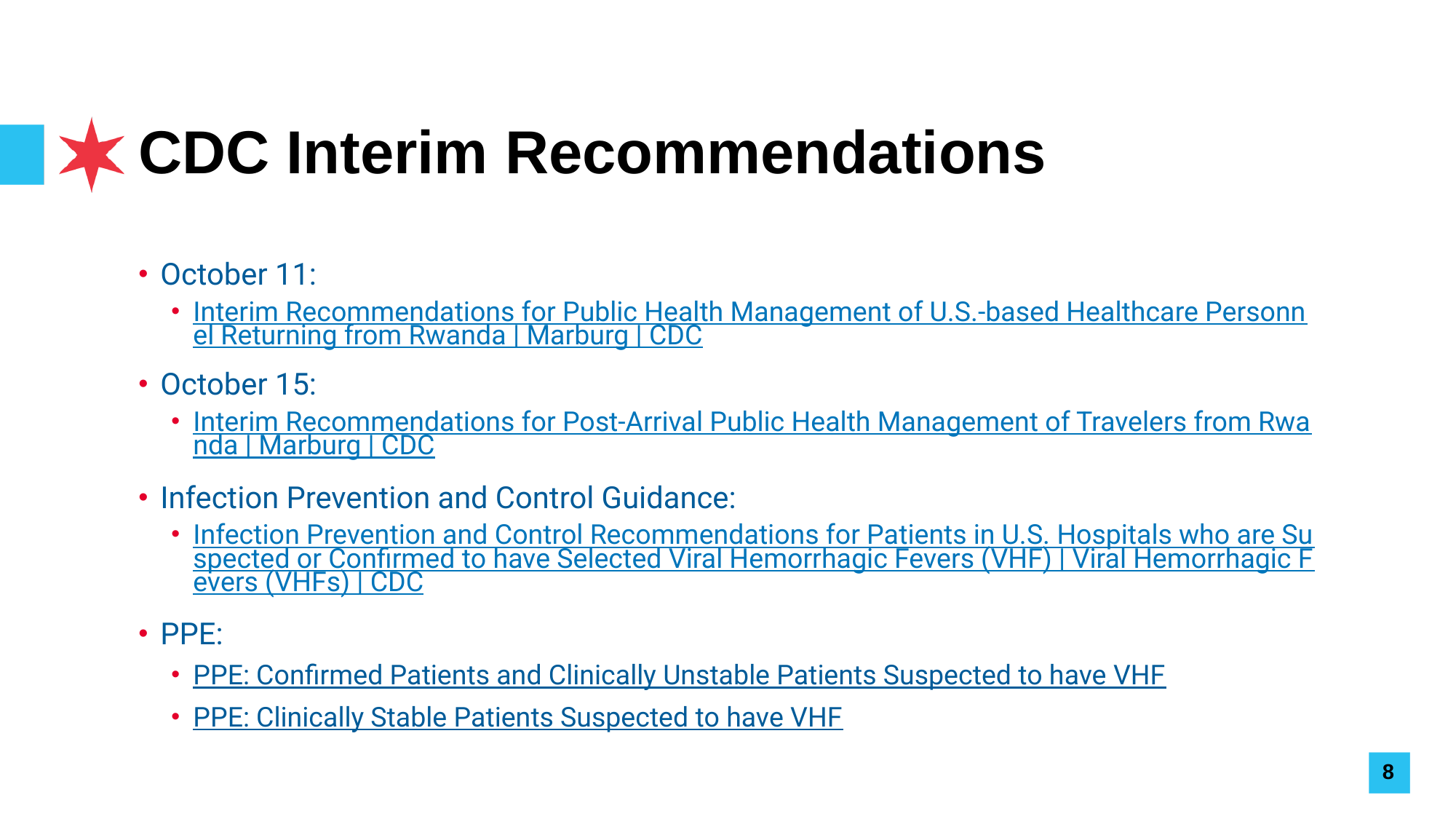

# CDC Interim Recommendations
October 11:
Interim Recommendations for Public Health Management of U.S.-based Healthcare Personnel Returning from Rwanda | Marburg | CDC
October 15:
Interim Recommendations for Post-Arrival Public Health Management of Travelers from Rwanda | Marburg | CDC
Infection Prevention and Control Guidance:
Infection Prevention and Control Recommendations for Patients in U.S. Hospitals who are Suspected or Confirmed to have Selected Viral Hemorrhagic Fevers (VHF) | Viral Hemorrhagic Fevers (VHFs) | CDC
PPE:
PPE: Confirmed Patients and Clinically Unstable Patients Suspected to have VHF
PPE: Clinically Stable Patients Suspected to have VHF

8